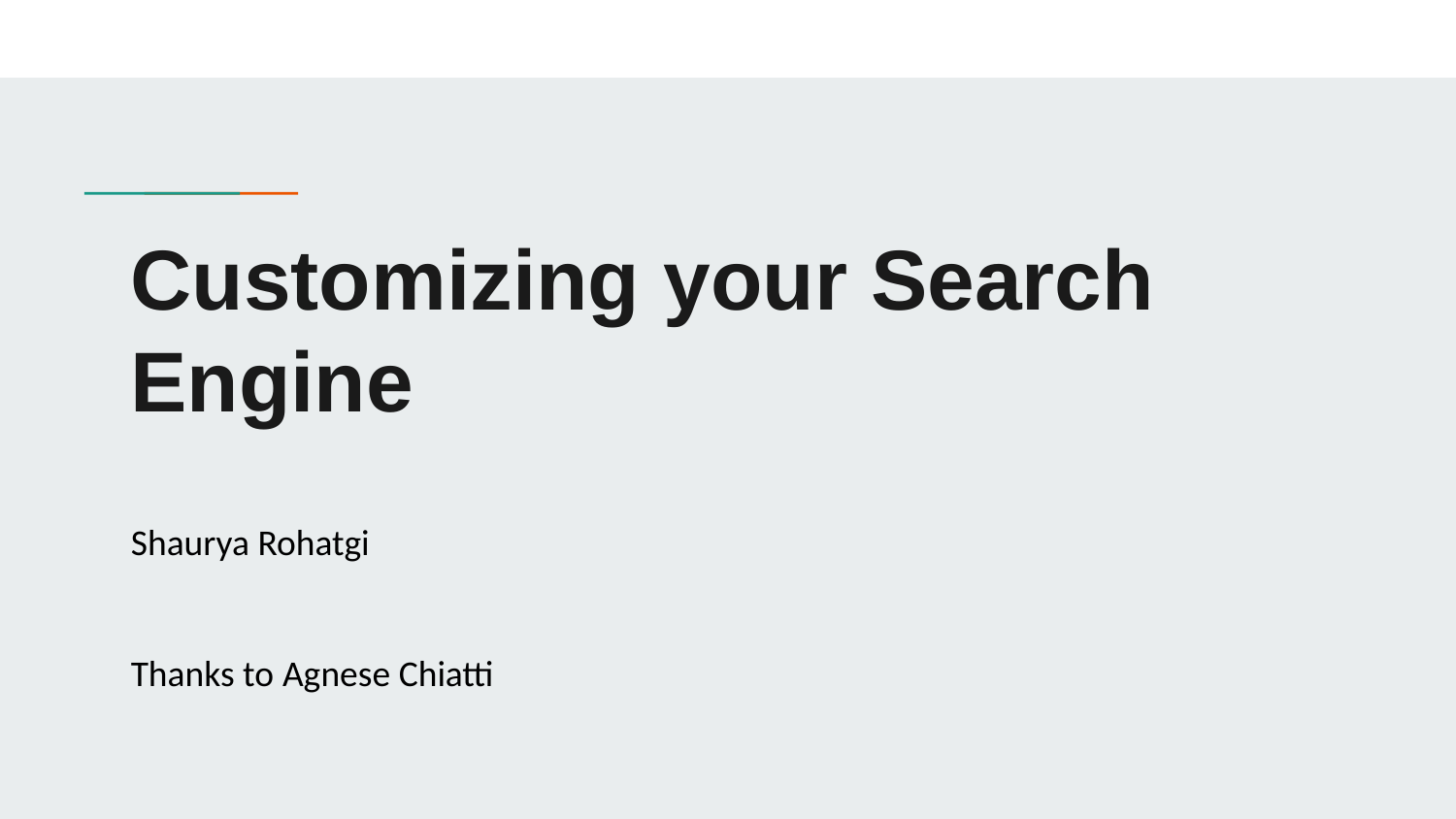

# Customizing your Search Engine

Shaurya Rohatgi

Thanks to Agnese Chiatti